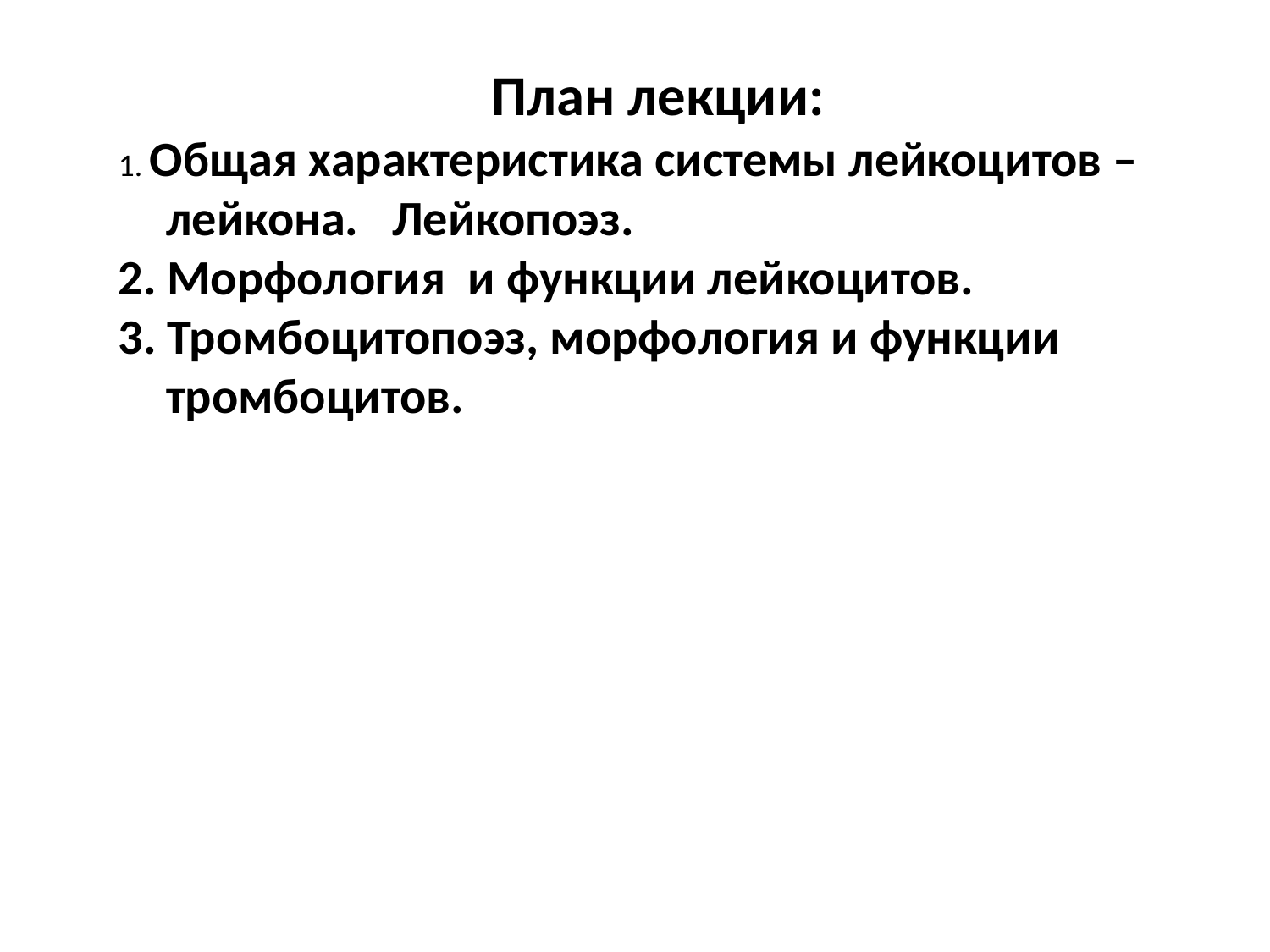

План лекции:
1. Общая характеристика системы лейкоцитов – лейкона.   Лейкопоэз.
2. Морфология  и функции лейкоцитов.
3. Тромбоцитопоэз, морфология и функции тромбоцитов.